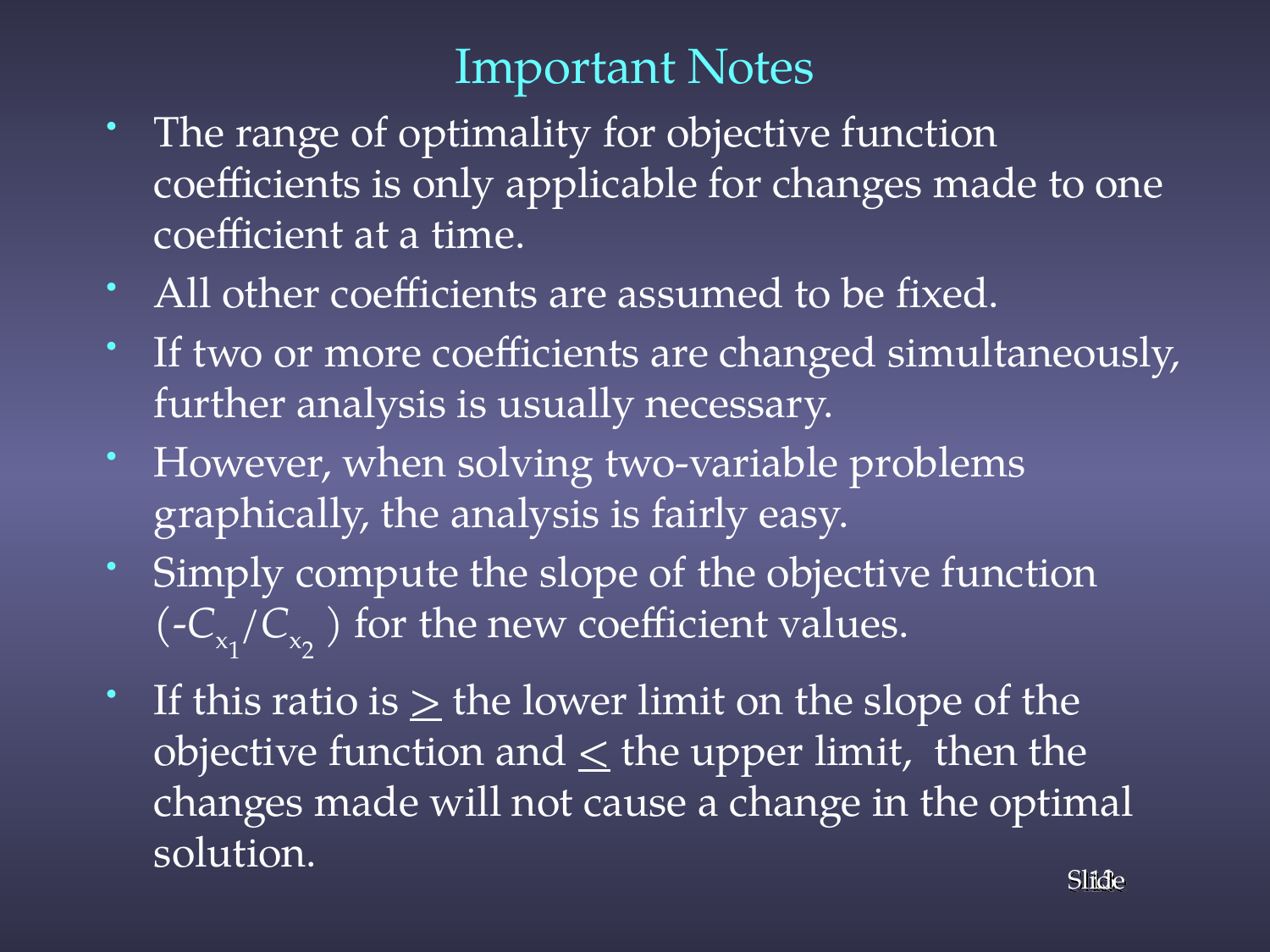

# Important Notes
The range of optimality for objective function coefficients is only applicable for changes made to one coefficient at a time.
All other coefficients are assumed to be fixed.
If two or more coefficients are changed simultaneously,  further analysis is usually necessary.
However, when solving two-variable problems graphically, the analysis is fairly easy.
Simply compute the slope of the objective function       (-Cx1/Cx2 ) for the new coefficient values.
If this ratio is > the lower limit on the slope of the objective function and < the upper limit,  then the changes made will not cause a change in the optimal solution.